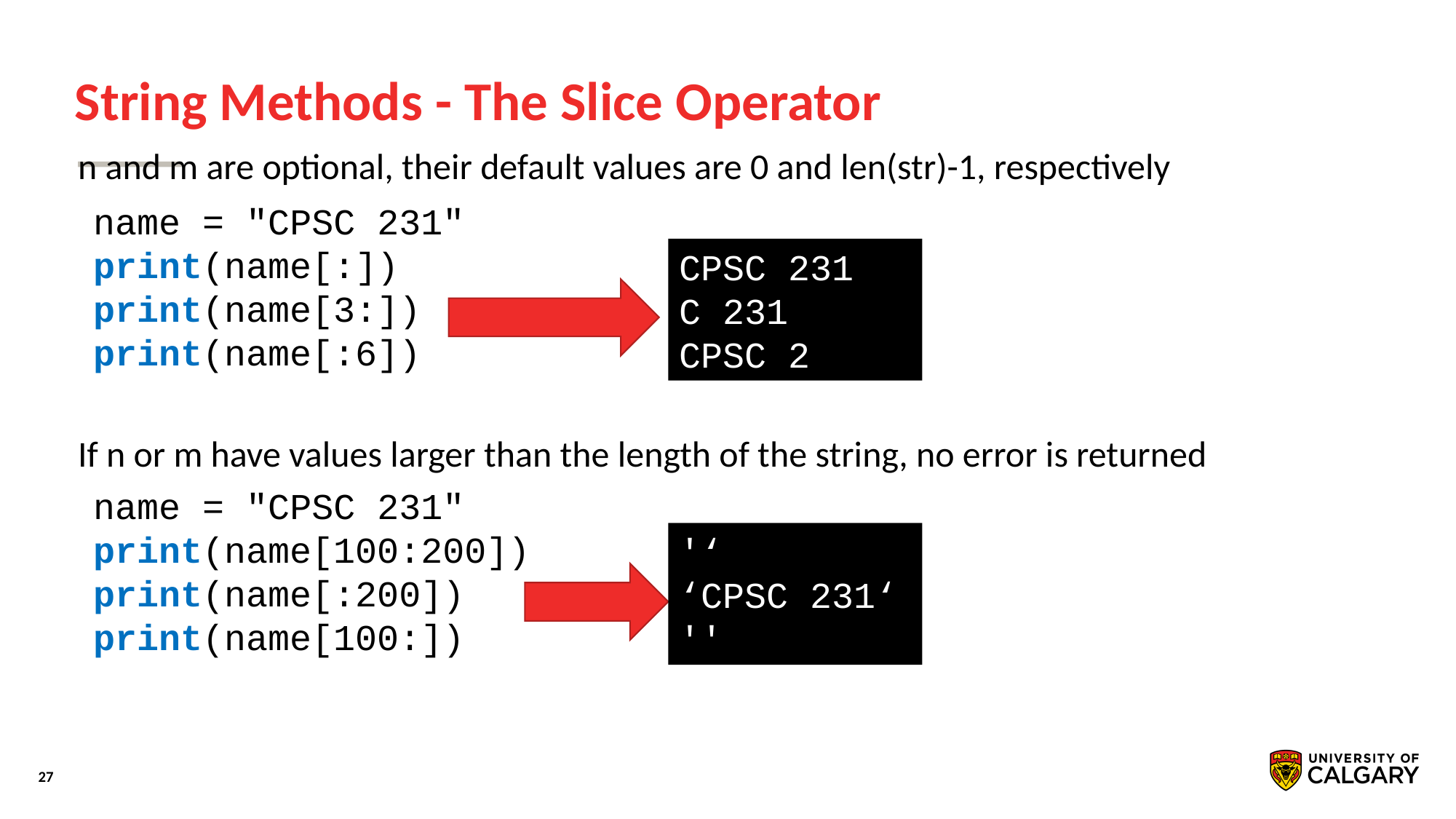

# String Methods - The Slice Operator
n and m are optional, their default values are 0 and len(str)-1, respectively
name = "CPSC 231"
print(name[:])
print(name[3:])
print(name[:6])
CPSC 231
C 231
CPSC 2

If n or m have values larger than the length of the string, no error is returned
name = "CPSC 231"
print(name[100:200])
print(name[:200])
print(name[100:])
'‘
‘CPSC 231‘
''